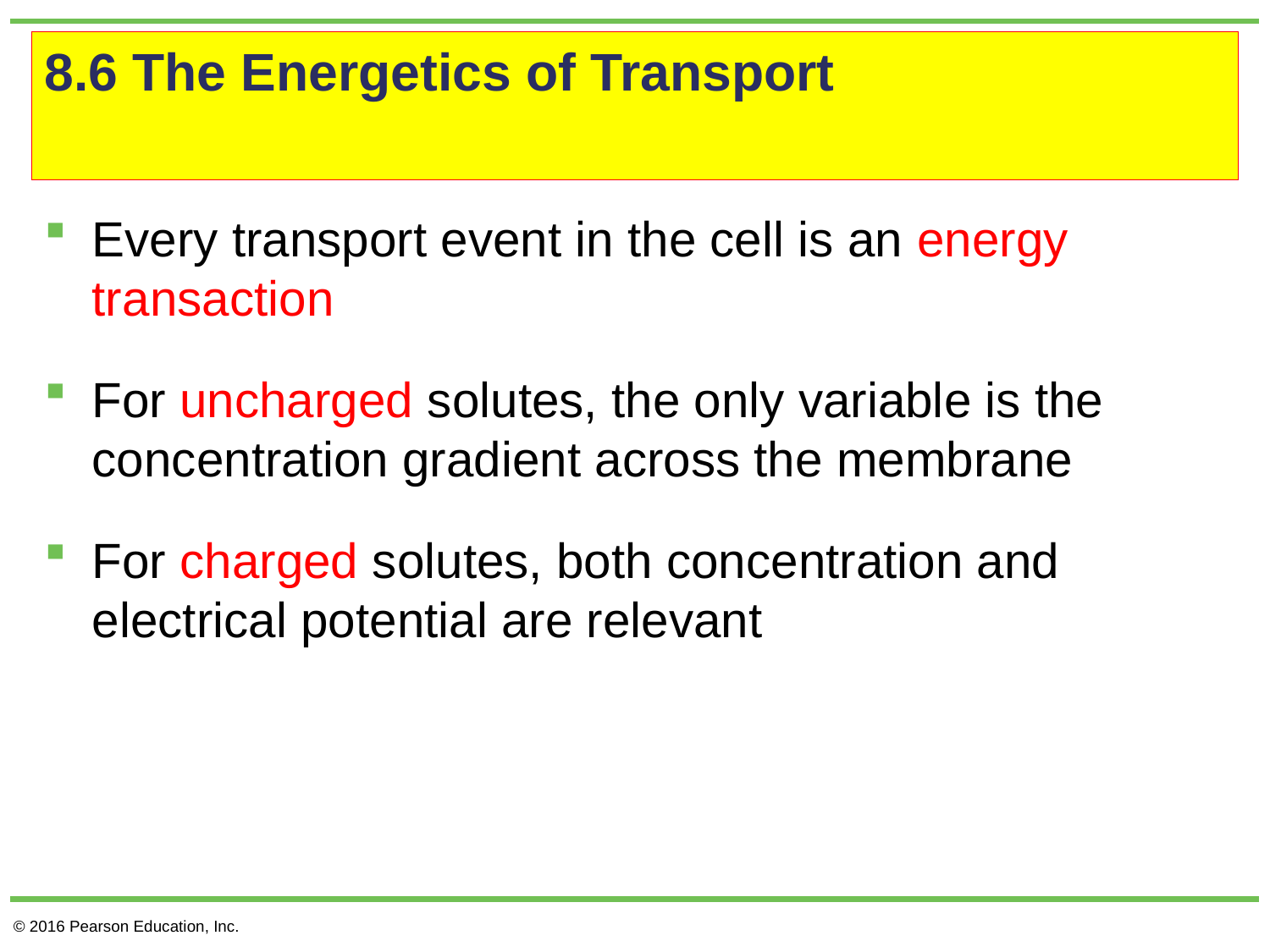

# 8.6 The Energetics of Transport

Every transport event in the cell is an energy transaction
For uncharged solutes, the only variable is the concentration gradient across the membrane
For charged solutes, both concentration and electrical potential are relevant
© 2016 Pearson Education, Inc.